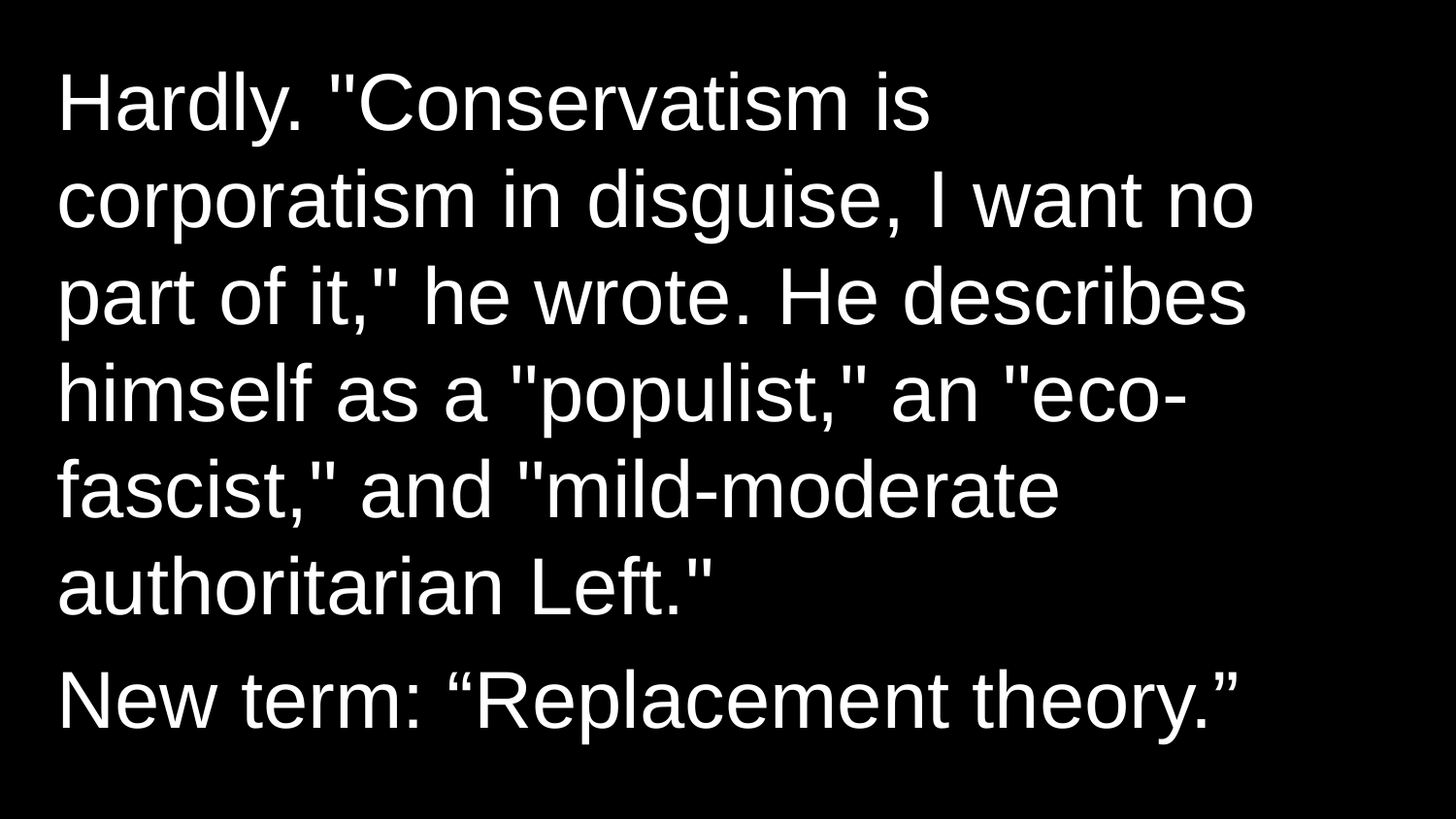

Hardly. "Conservatism is corporatism in disguise, I want no part of it," he wrote. He describes himself as a "populist," an "eco-fascist," and "mild-moderate authoritarian Left."
New term: “Replacement theory.”